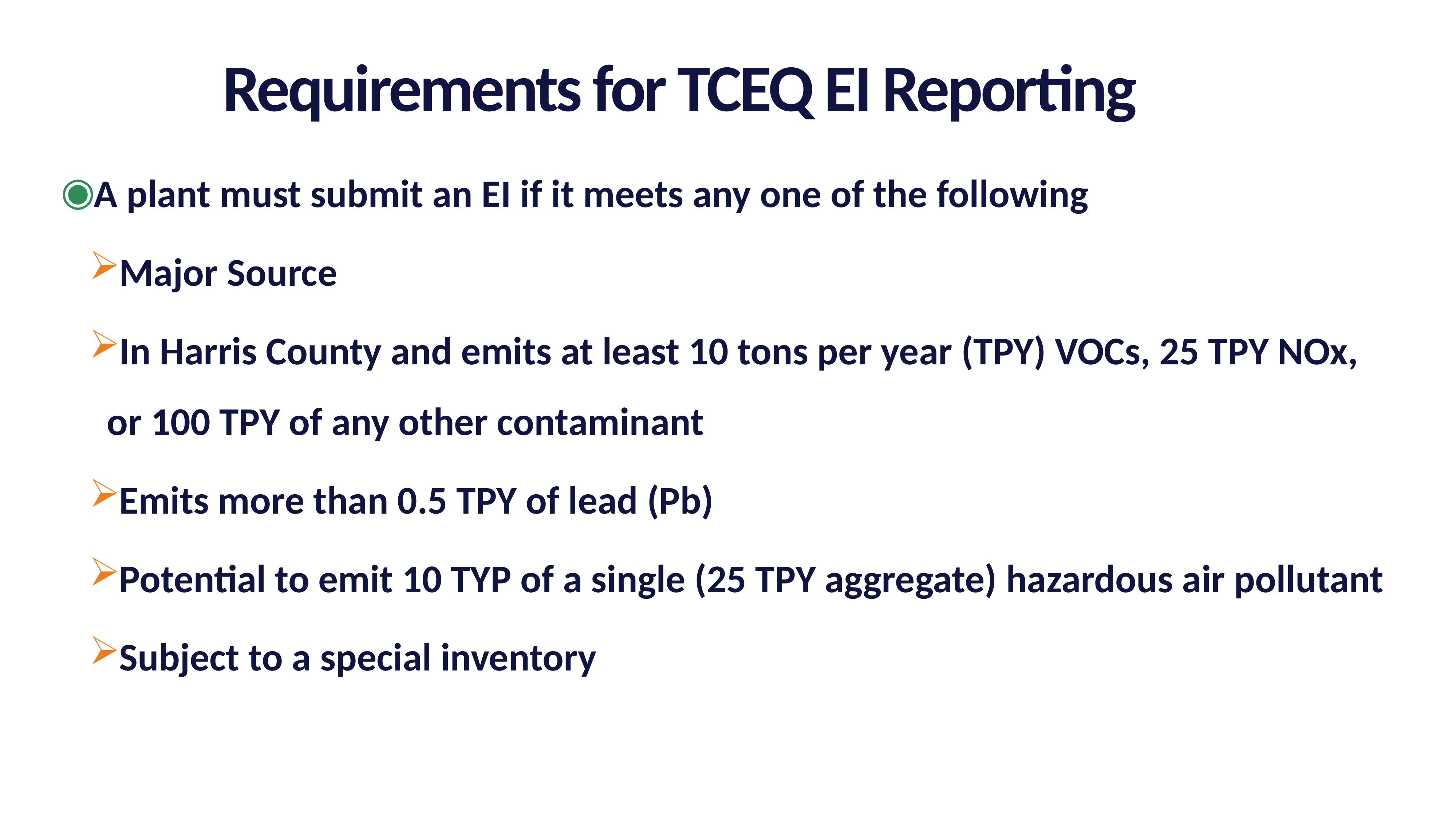

Requirements for TCEQ EI Reporting
A plant must submit an EI if it meets any one of the following
Major Source
In Harris County and emits at least 10 tons per year (TPY) VOCs, 25 TPY NOx, or 100 TPY of any other contaminant
Emits more than 0.5 TPY of lead (Pb)
Potential to emit 10 TYP of a single (25 TPY aggregate) hazardous air pollutant
Subject to a special inventory

Pounds